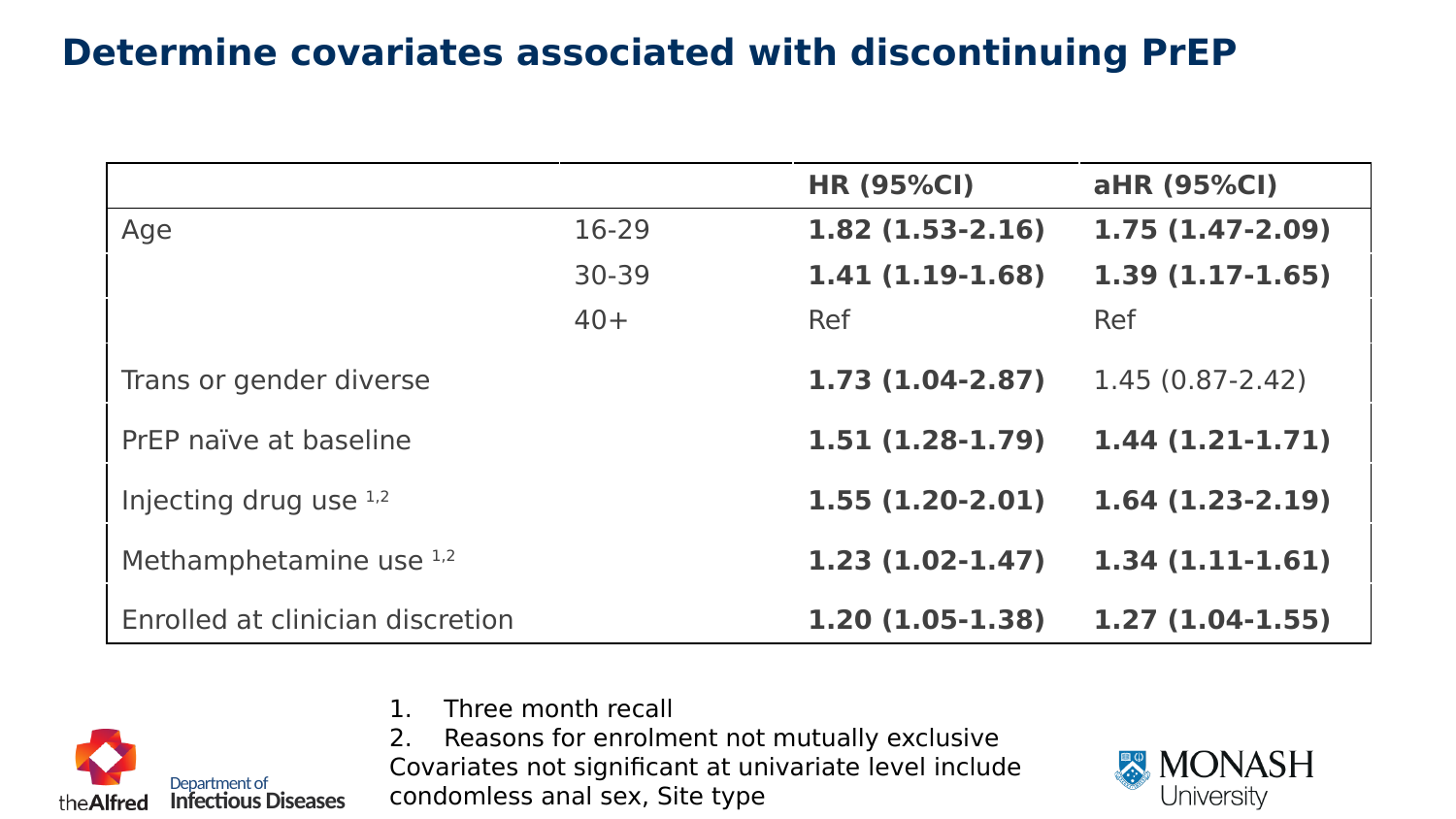

Determine covariates associated with discontinuing PrEP
|  |  | HR (95%CI) | aHR (95%CI) |
| --- | --- | --- | --- |
| Age | 16-29 | 1.82 (1.53-2.16) | 1.75 (1.47-2.09) |
|  | 30-39 | 1.41 (1.19-1.68) | 1.39 (1.17-1.65) |
|  | 40+ | Ref | Ref |
| Trans or gender diverse |  | 1.73 (1.04-2.87) | 1.45 (0.87-2.42) |
| PrEP naïve at baseline |  | 1.51 (1.28-1.79) | 1.44 (1.21-1.71) |
| Injecting drug use 1,2 |  | 1.55 (1.20-2.01) | 1.64 (1.23-2.19) |
| Methamphetamine use 1,2 |  | 1.23 (1.02-1.47) | 1.34 (1.11-1.61) |
| Enrolled at clinician discretion |  | 1.20 (1.05-1.38) | 1.27 (1.04-1.55) |
Three month recall
Reasons for enrolment not mutually exclusive
Covariates not significant at univariate level include condomless anal sex, Site type